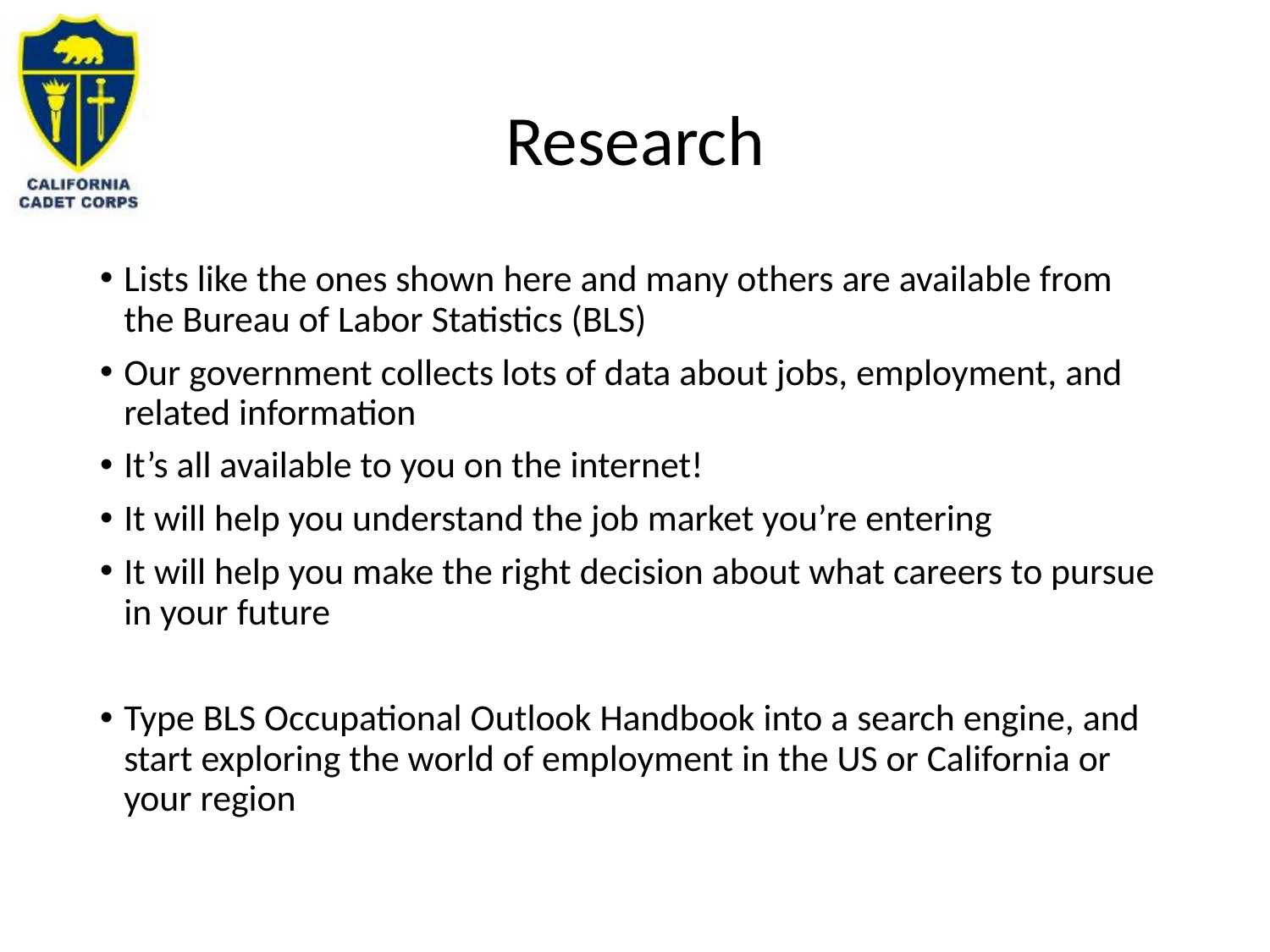

# Research
Lists like the ones shown here and many others are available from the Bureau of Labor Statistics (BLS)
Our government collects lots of data about jobs, employment, and related information
It’s all available to you on the internet!
It will help you understand the job market you’re entering
It will help you make the right decision about what careers to pursue in your future

Type BLS Occupational Outlook Handbook into a search engine, and start exploring the world of employment in the US or California or your region